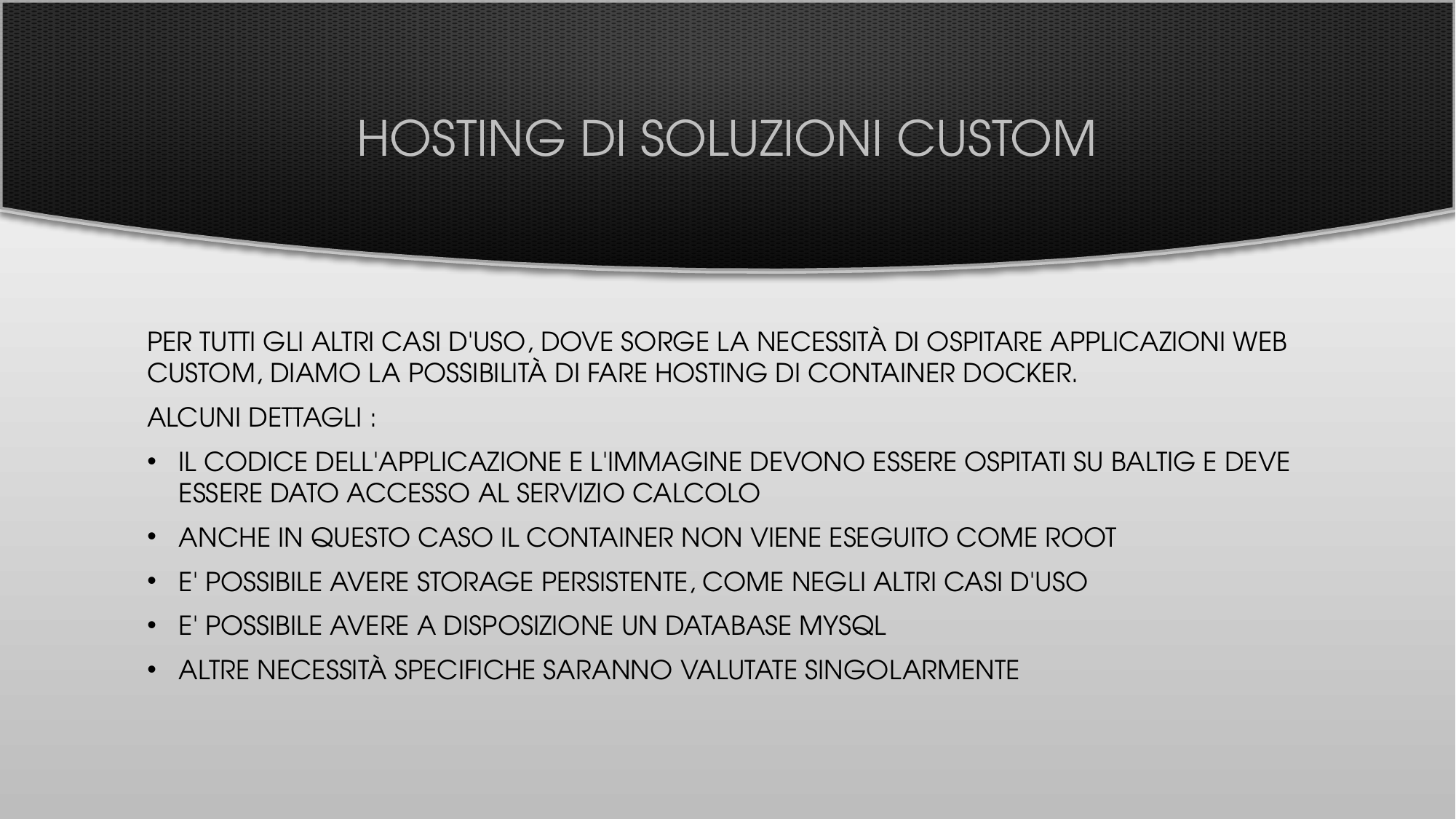

# Hosting di soluzioni custom
Per tutti gli altri casi d'uso, dove sorge la necessità di ospitare applicazioni web custom, diamo la possibilità di fare hosting di container docker.
Alcuni dettagli :
Il codice dell'applicazione e l'immagine devono essere ospitati su baltig e deve essere dato accesso al servizio calcolo
Anche in questo caso il container non viene eseguito come root
E' possibile avere storage persistente, come negli altri casi d'uso
E' possibile avere a disposizione un database mysql
Altre necessità specifiche saranno valutate singolarmente